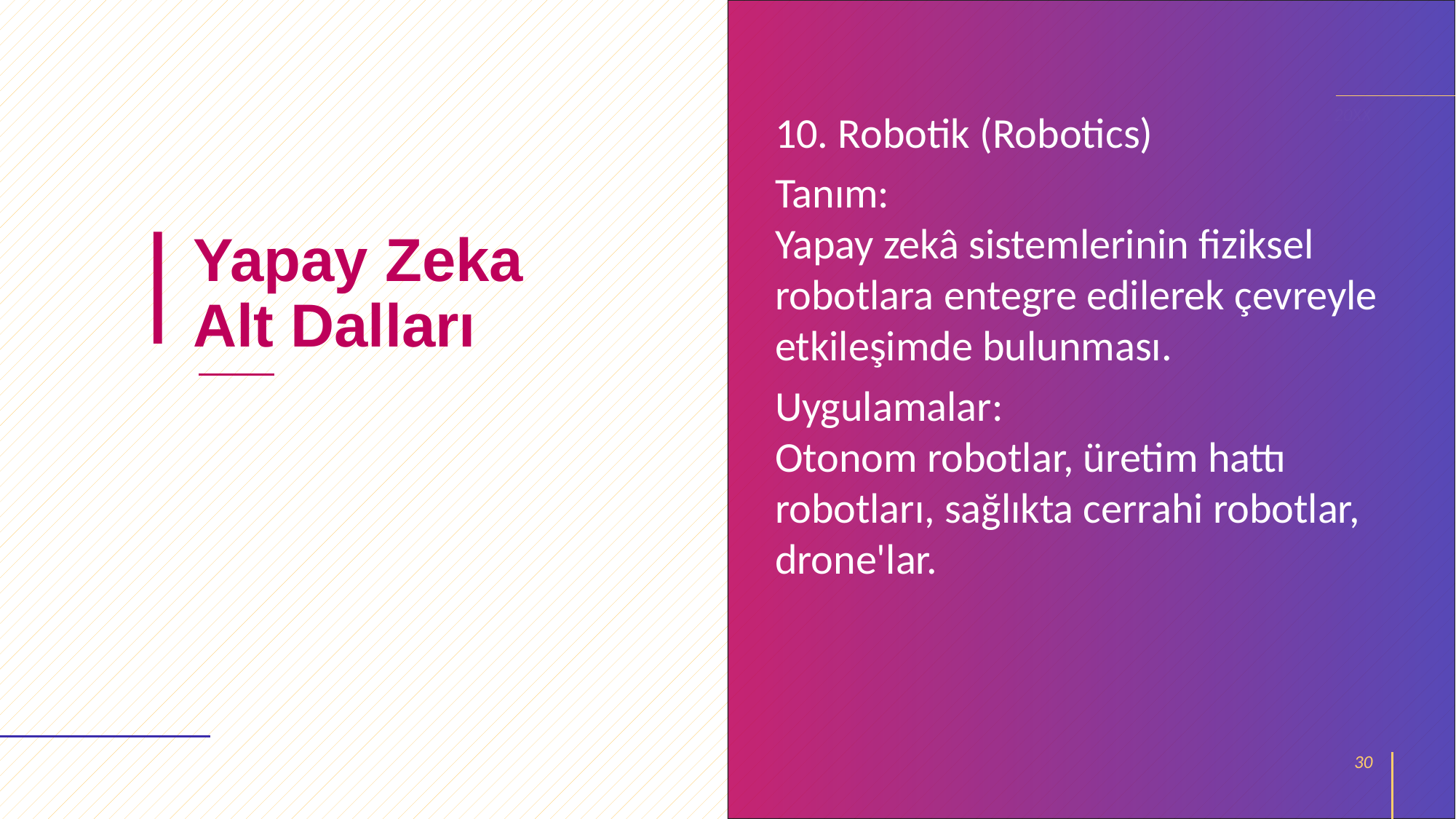

20XX
10. Robotik (Robotics)
Tanım:
Yapay zekâ sistemlerinin fiziksel robotlara entegre edilerek çevreyle etkileşimde bulunması.
Uygulamalar:
Otonom robotlar, üretim hattı robotları, sağlıkta cerrahi robotlar, drone'lar.
# Yapay Zeka Alt Dalları
30